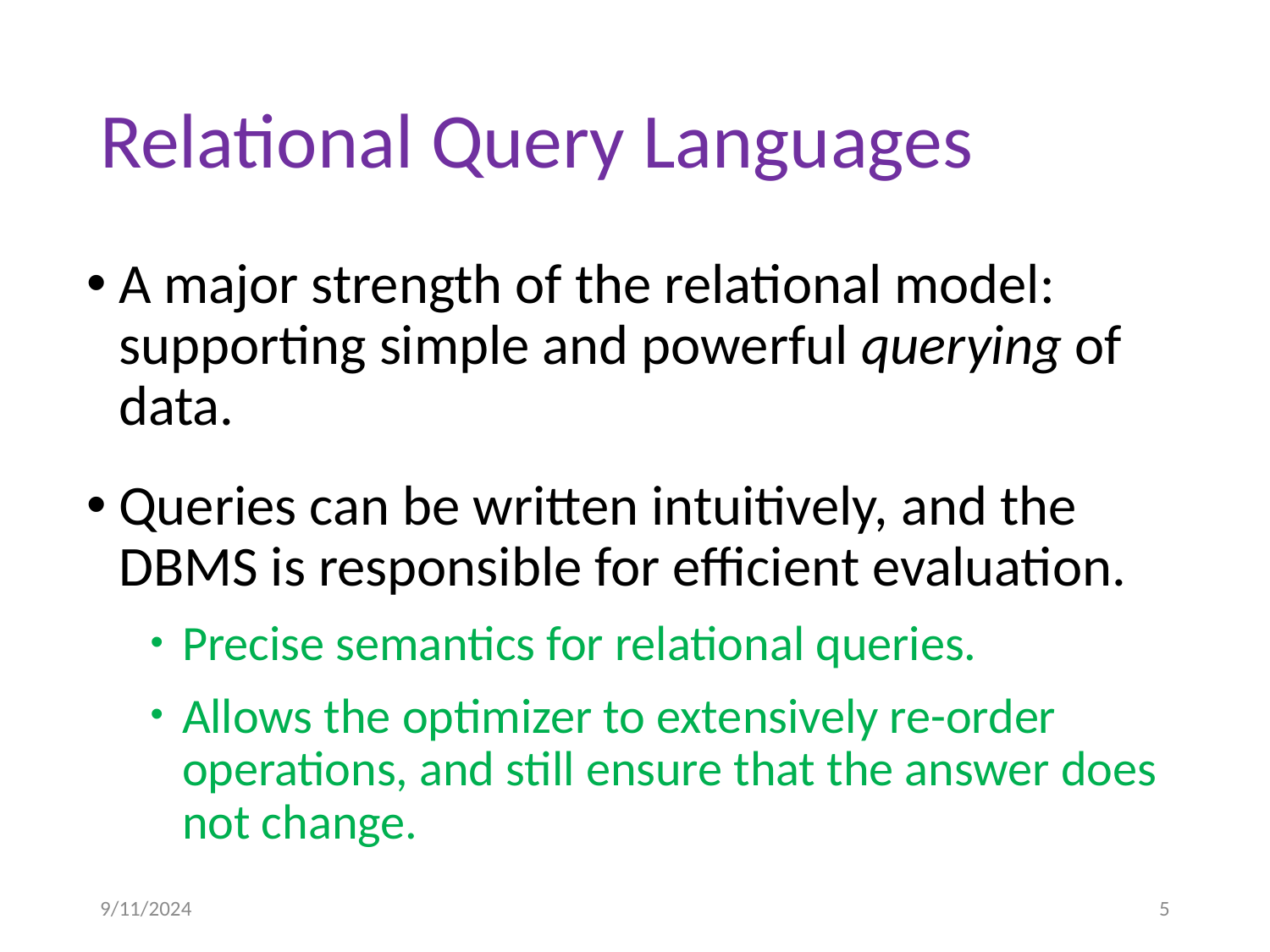

# Relational Query Languages
A major strength of the relational model: supporting simple and powerful querying of data.
Queries can be written intuitively, and the DBMS is responsible for efficient evaluation.
Precise semantics for relational queries.
Allows the optimizer to extensively re-order operations, and still ensure that the answer does not change.

9/11/2024
5